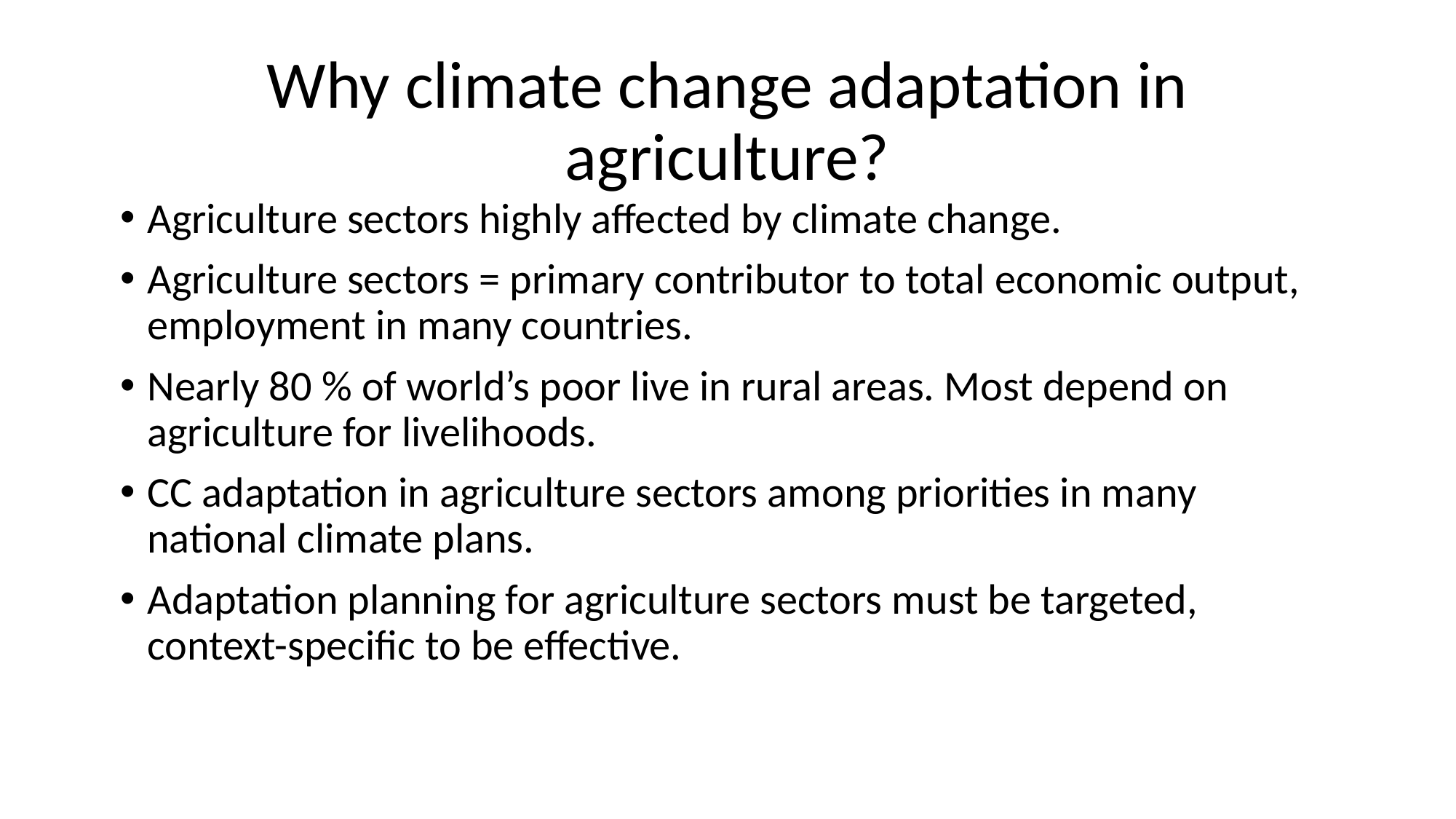

# Why climate change adaptation in agriculture?
Agriculture sectors highly affected by climate change.
Agriculture sectors = primary contributor to total economic output, employment in many countries.
Nearly 80 % of world’s poor live in rural areas. Most depend on agriculture for livelihoods.
CC adaptation in agriculture sectors among priorities in many national climate plans.
Adaptation planning for agriculture sectors must be targeted, context-specific to be effective.